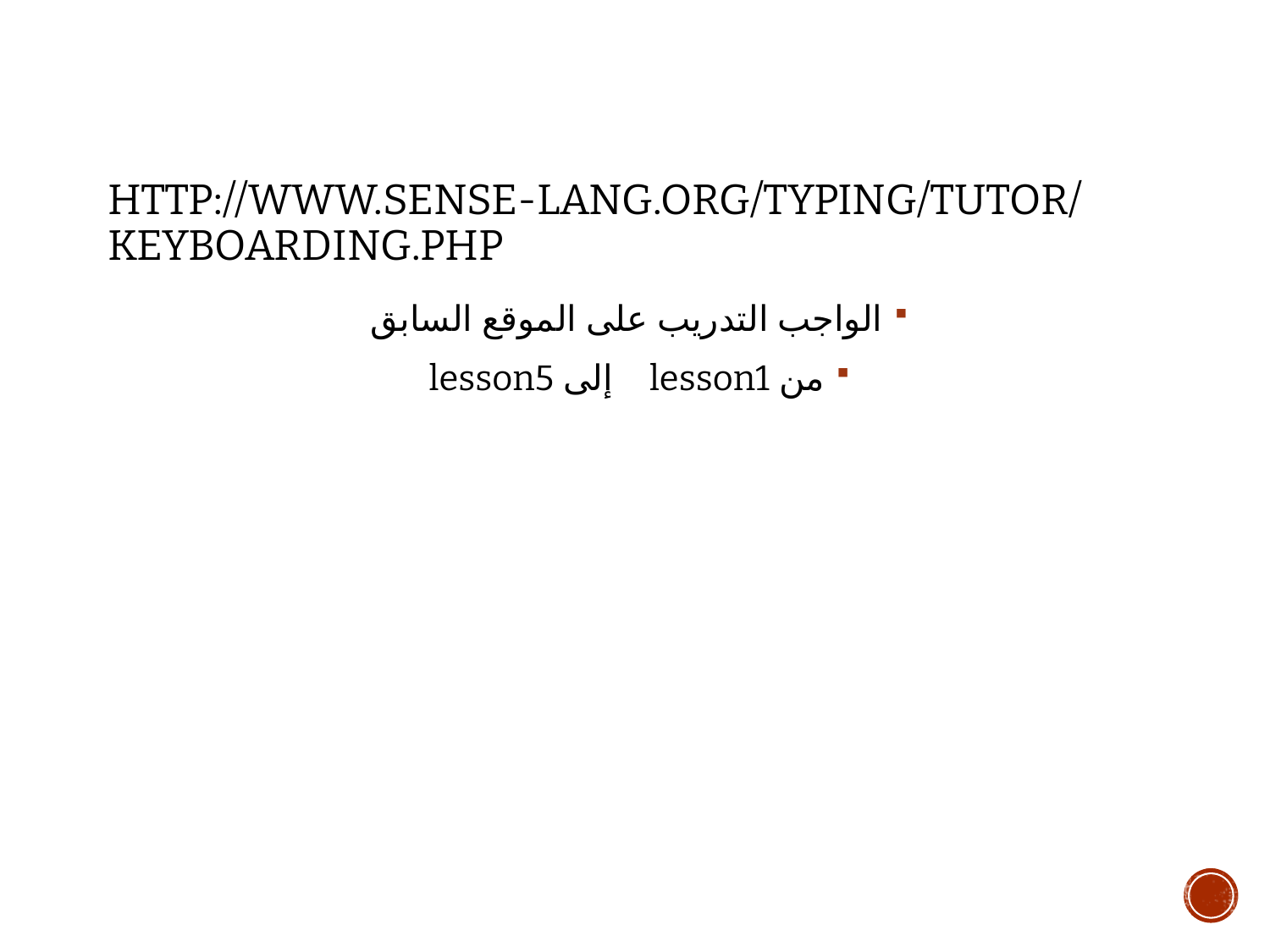

# http://www.sense-lang.org/typing/tutor/keyboarding.php
الواجب التدريب على الموقع السابق
من lesson1    إلى lesson5